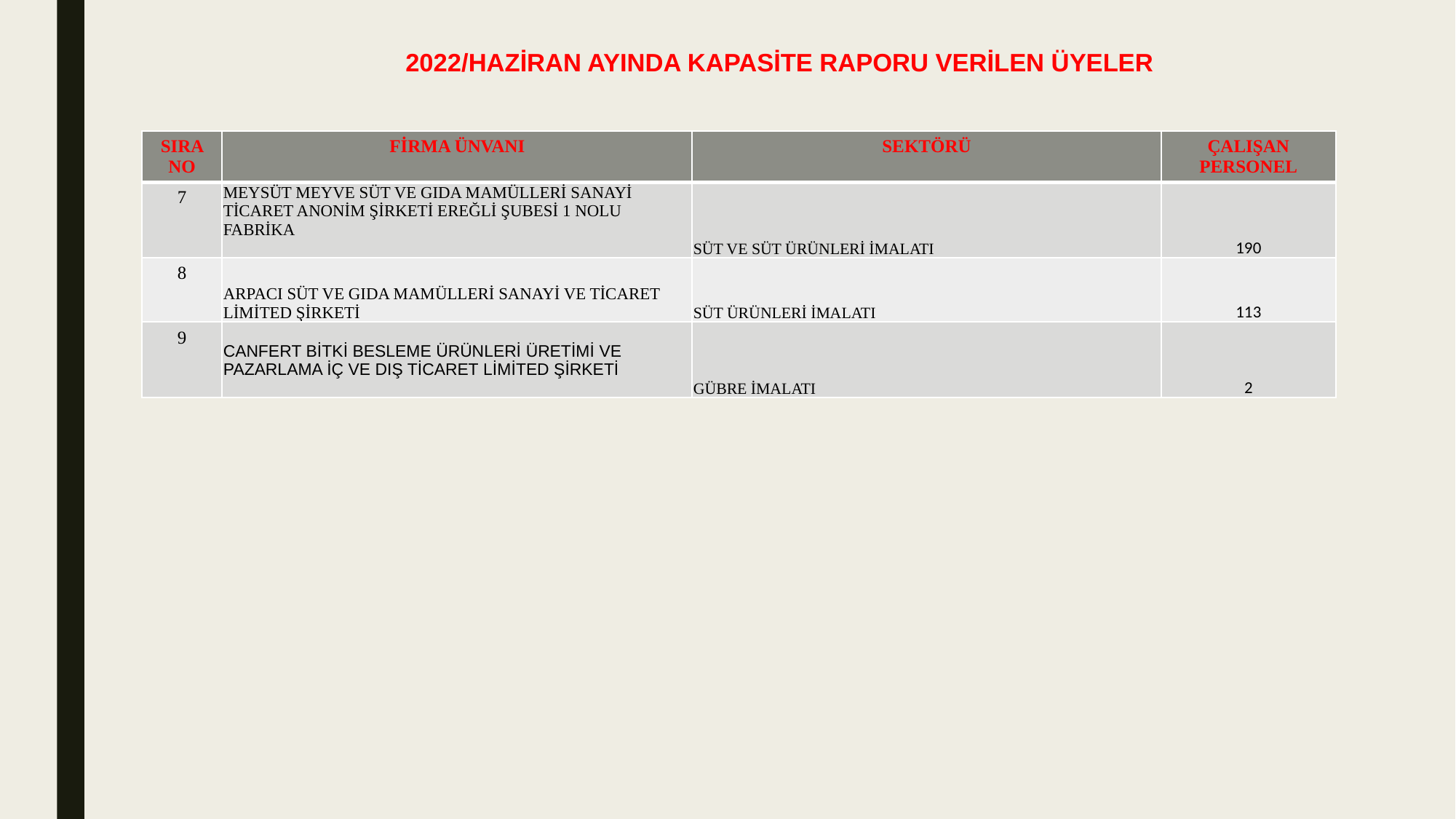

# 2022/HAZİRAN AYINDA KAPASİTE RAPORU VERİLEN ÜYELER
| SIRA NO | FİRMA ÜNVANI | SEKTÖRÜ | ÇALIŞAN PERSONEL |
| --- | --- | --- | --- |
| 7 | MEYSÜT MEYVE SÜT VE GIDA MAMÜLLERİ SANAYİ TİCARET ANONİM ŞİRKETİ EREĞLİ ŞUBESİ 1 NOLU FABRİKA | SÜT VE SÜT ÜRÜNLERİ İMALATI | 190 |
| 8 | ARPACI SÜT VE GIDA MAMÜLLERİ SANAYİ VE TİCARET LİMİTED ŞİRKETİ | SÜT ÜRÜNLERİ İMALATI | 113 |
| 9 | CANFERT BİTKİ BESLEME ÜRÜNLERİ ÜRETİMİ VE PAZARLAMA İÇ VE DIŞ TİCARET LİMİTED ŞİRKETİ | GÜBRE İMALATI | 2 |